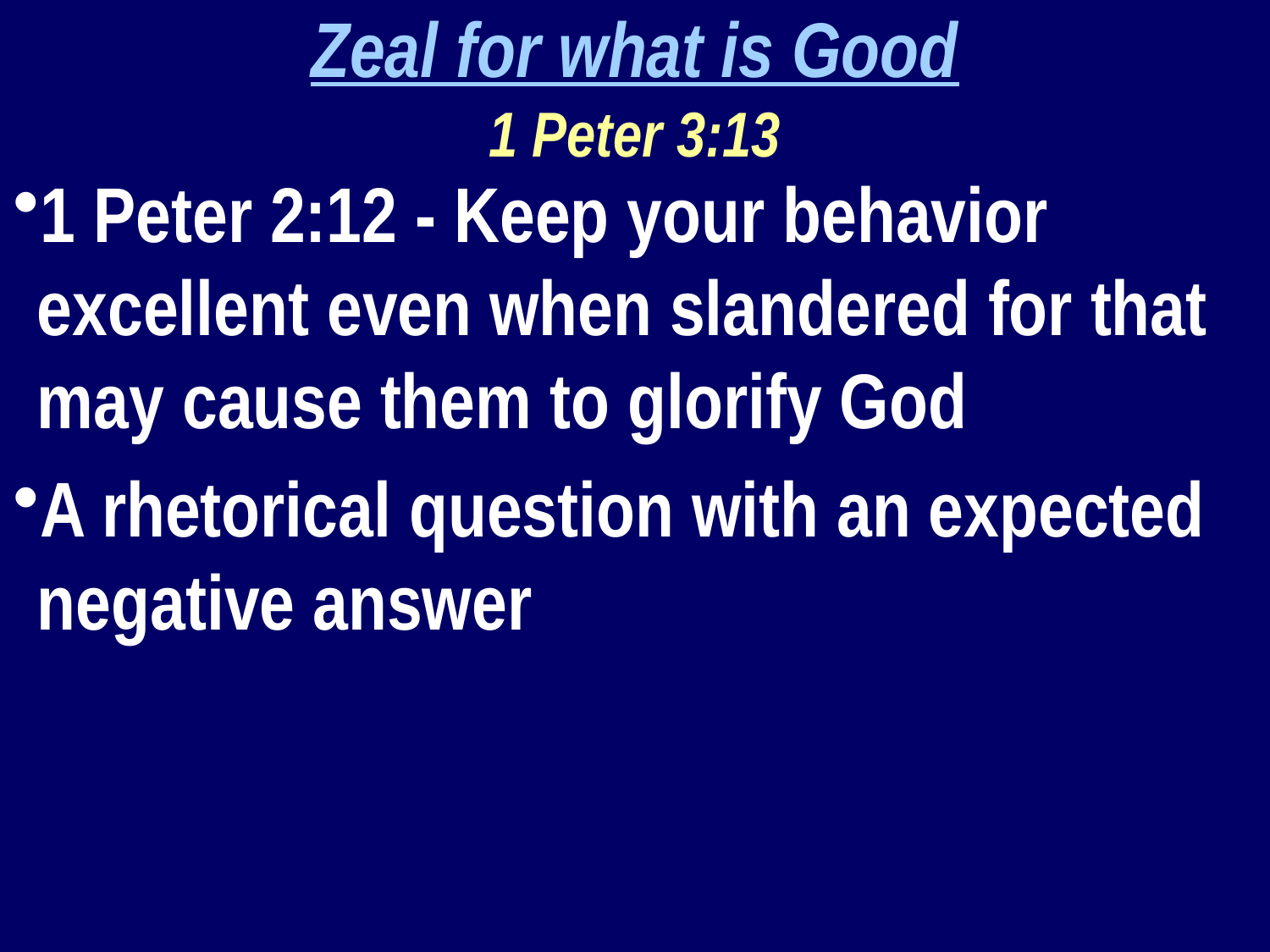

Zeal for what is Good
1 Peter 3:13
1 Peter 2:12 - Keep your behavior excellent even when slandered for that may cause them to glorify God
A rhetorical question with an expected negative answer